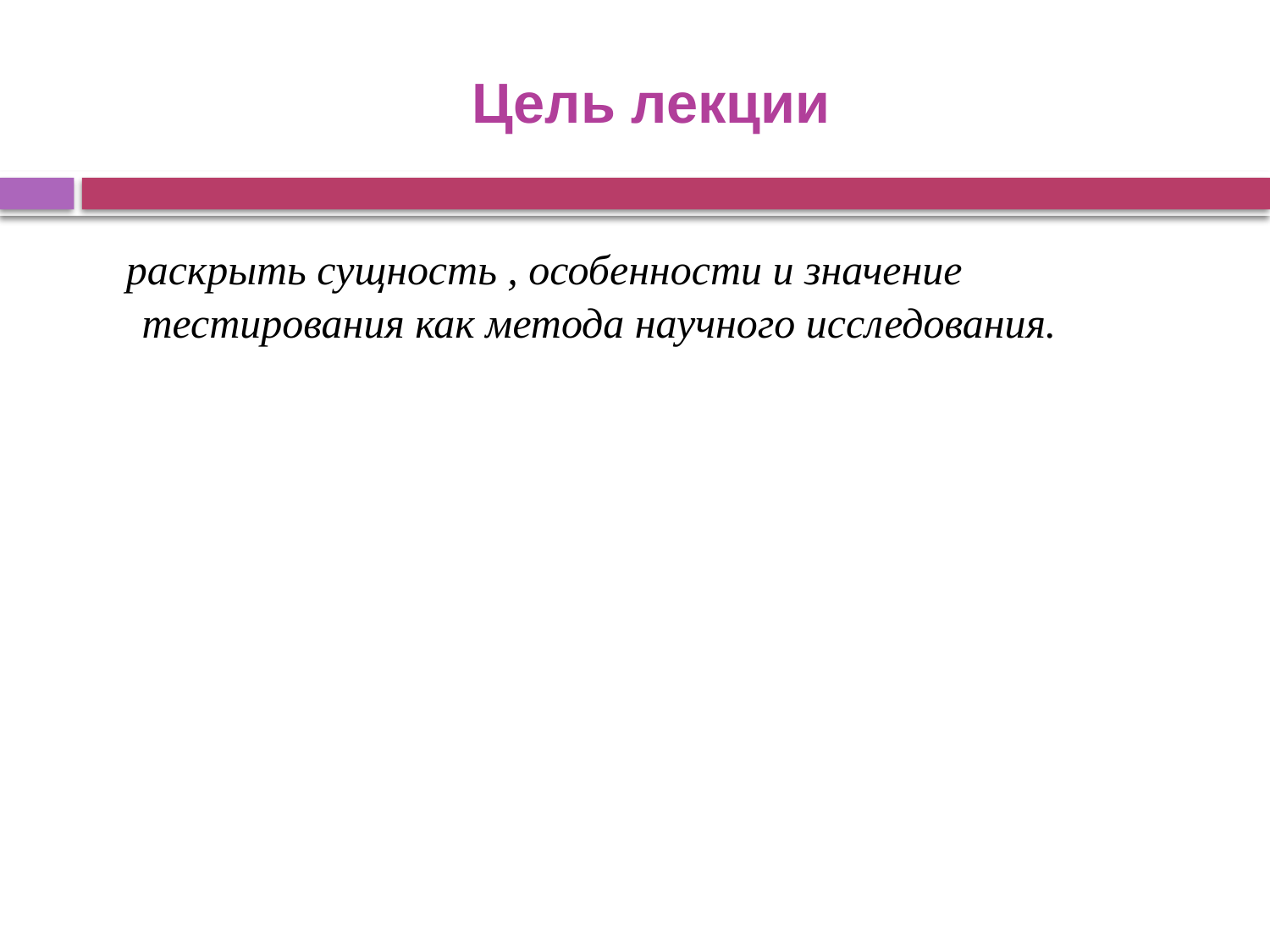

# Цель лекции
  раскрыть сущность , особенности и значение тестирования как метода научного исследования.